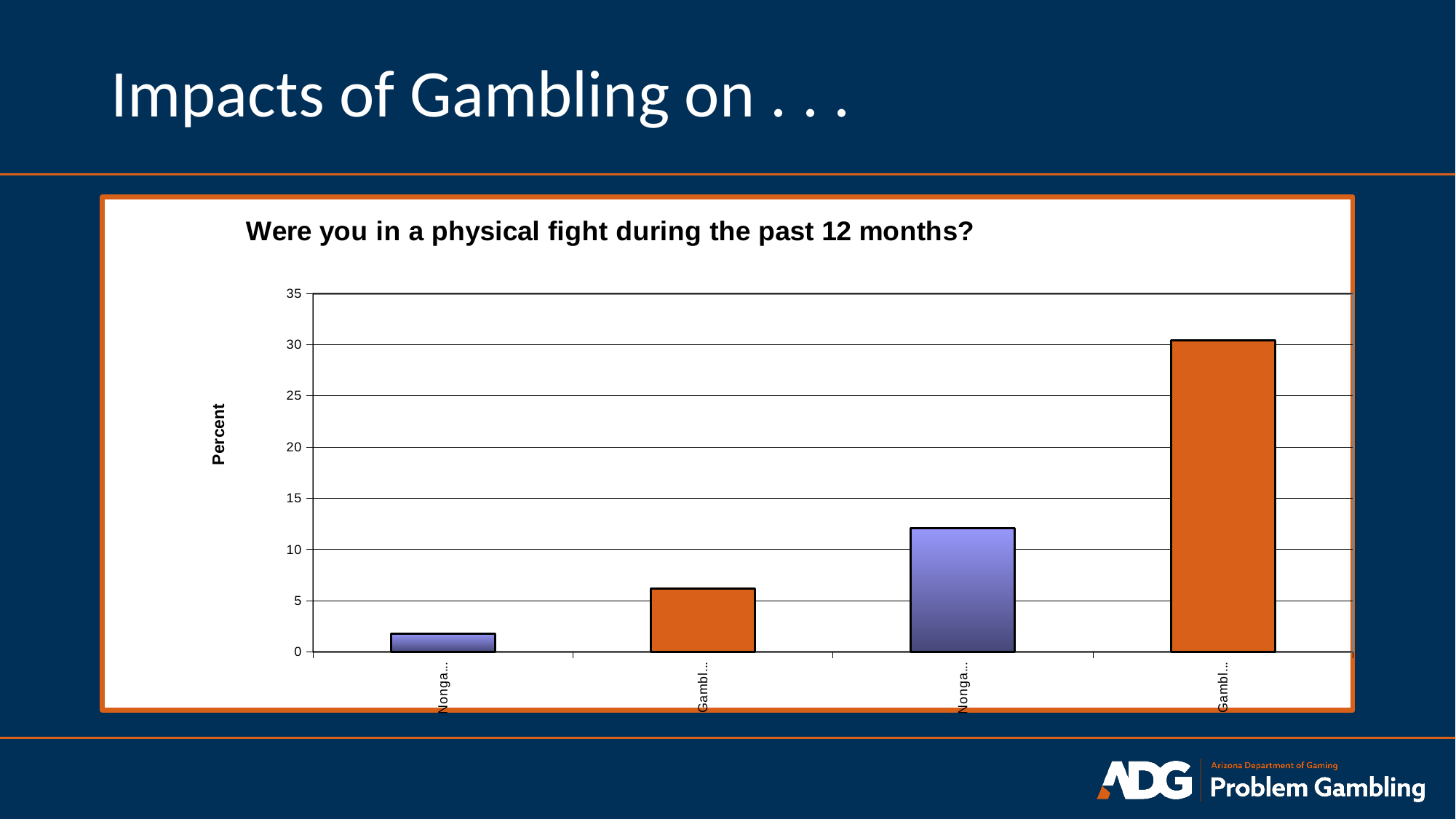

# Impacts of Gambling on . . .

### Chart: Were you in a physical fight during the past 12 months?

| Category |  |
|---|---|
| Nongambler, grade 8 | 1.8 |
| Gambler, grade 8 | 6.2 |
| Nongambler, grade 11 | 12.1 |
| Gambler, grade 11 | 30.4 |